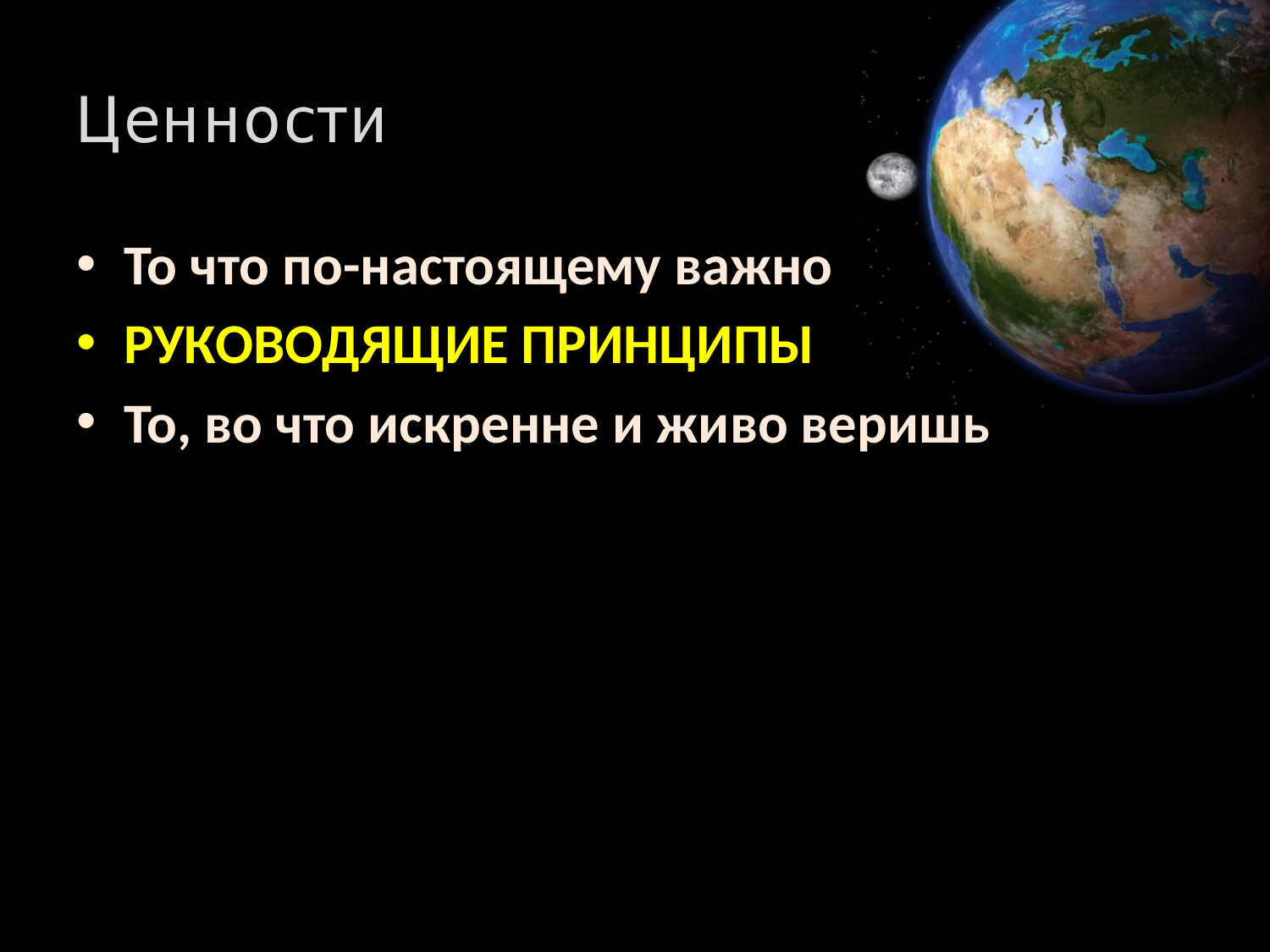

# Ценности
То что по-настоящему важно
РУКОВОДЯЩИЕ ПРИНЦИПЫ
То, во что искренне и живо веришь